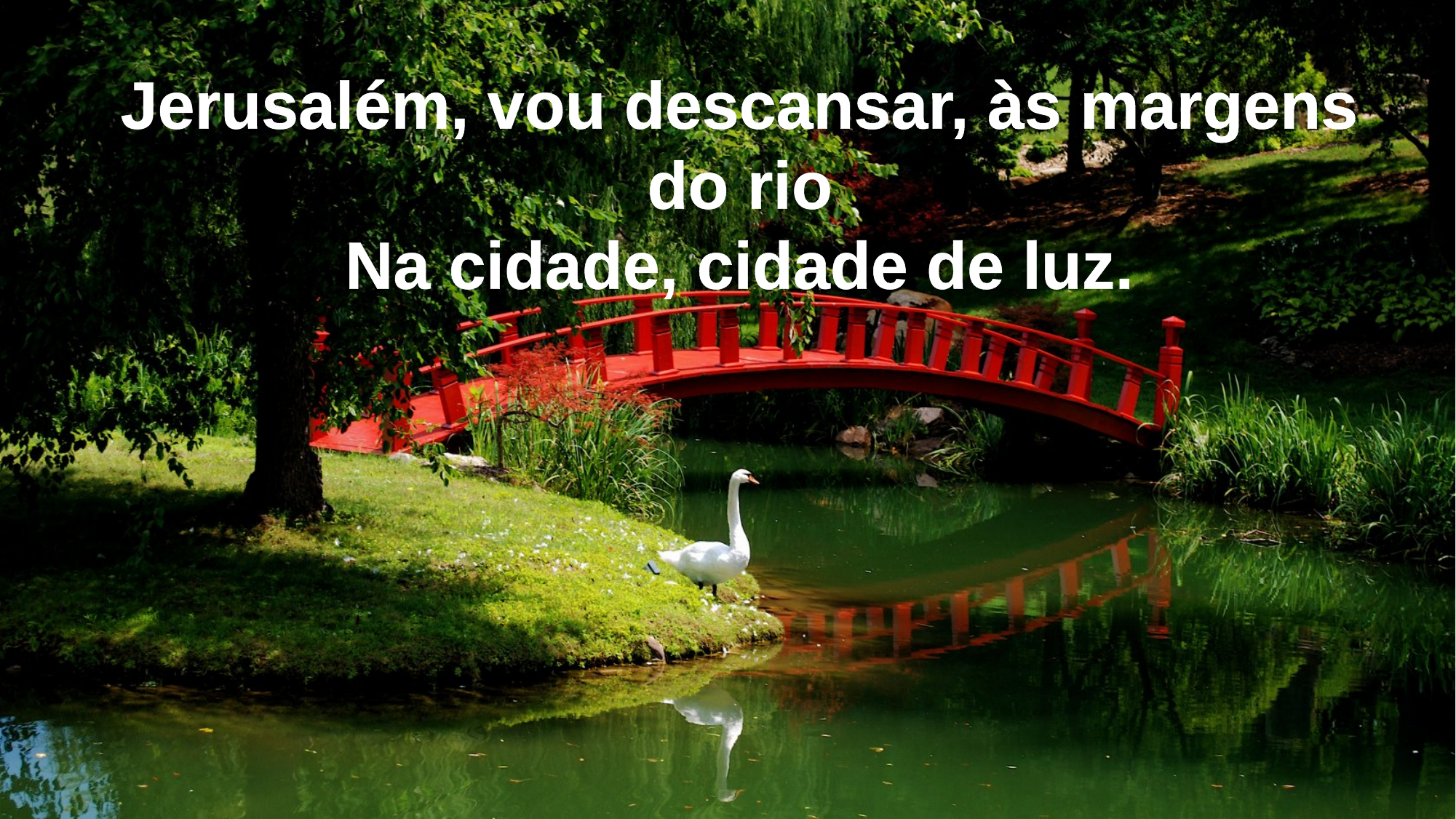

Jerusalém, vou descansar, às margens do rio
Na cidade, cidade de luz.